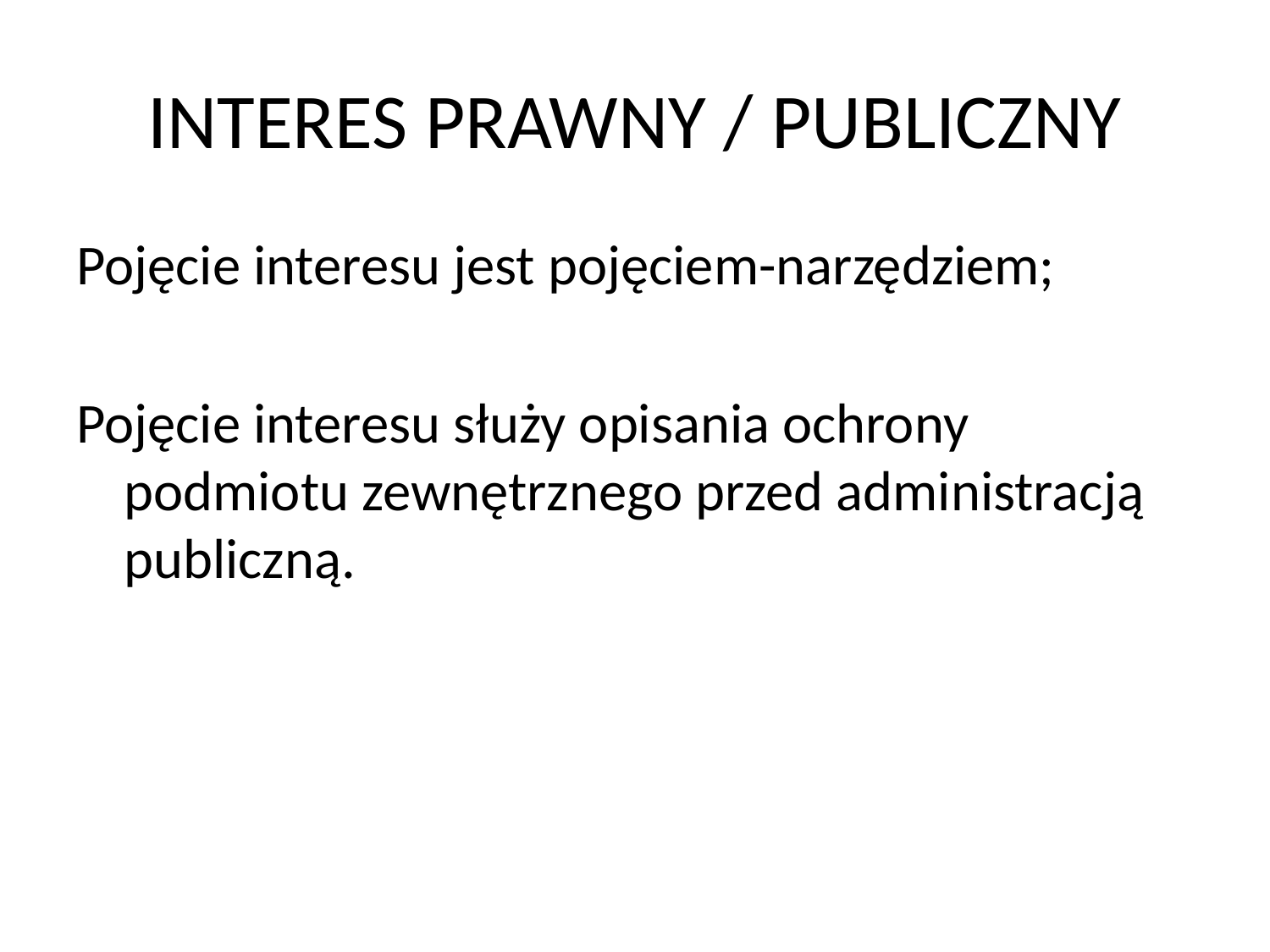

# INTERES PRAWNY / PUBLICZNY
Pojęcie interesu jest pojęciem-narzędziem;

Pojęcie interesu służy opisania ochrony podmiotu zewnętrznego przed administracją publiczną.